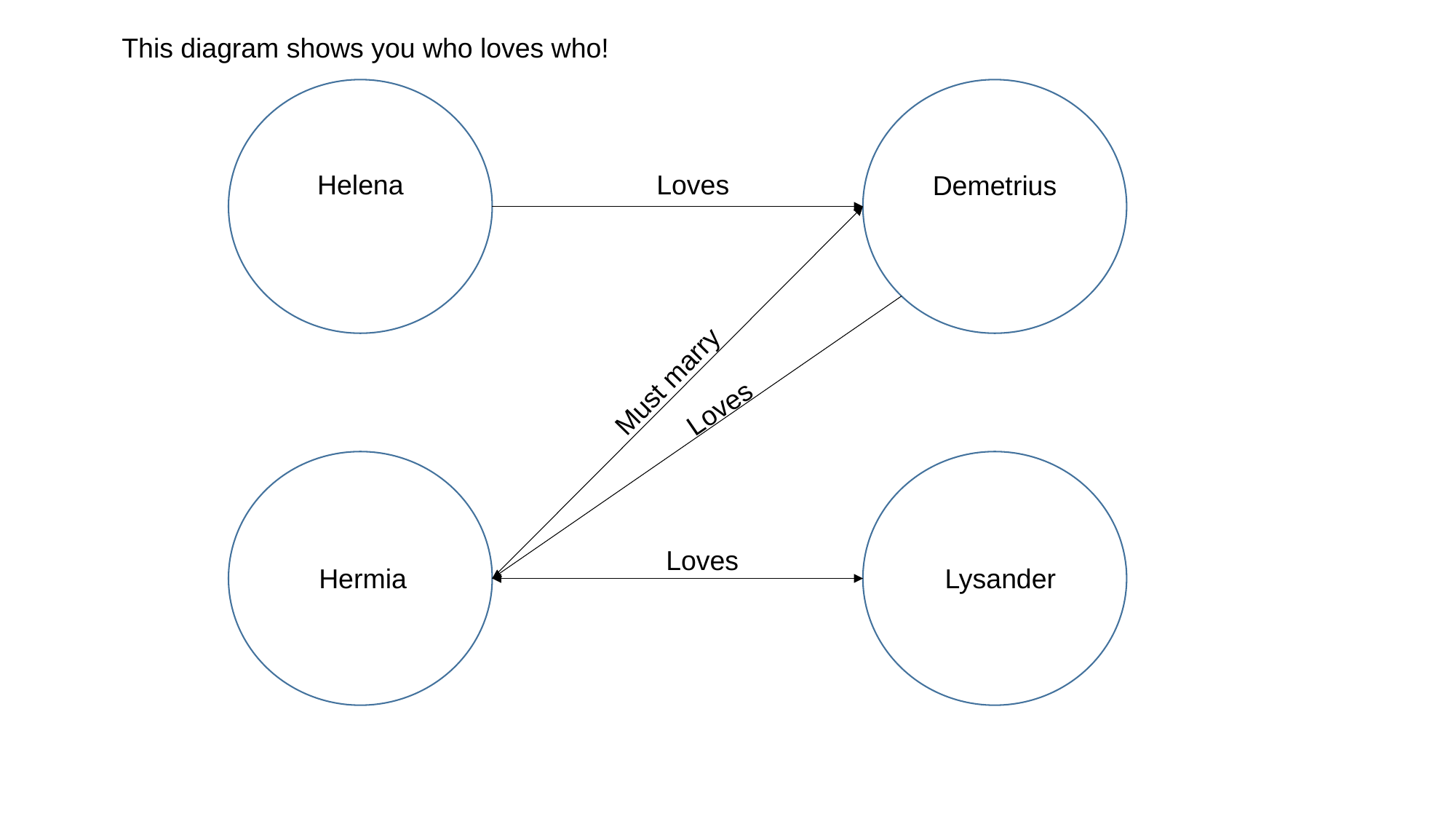

This diagram shows you who loves who!

Helena
Loves
Demetrius
Must marry
Loves

Loves
Hermia
Lysander